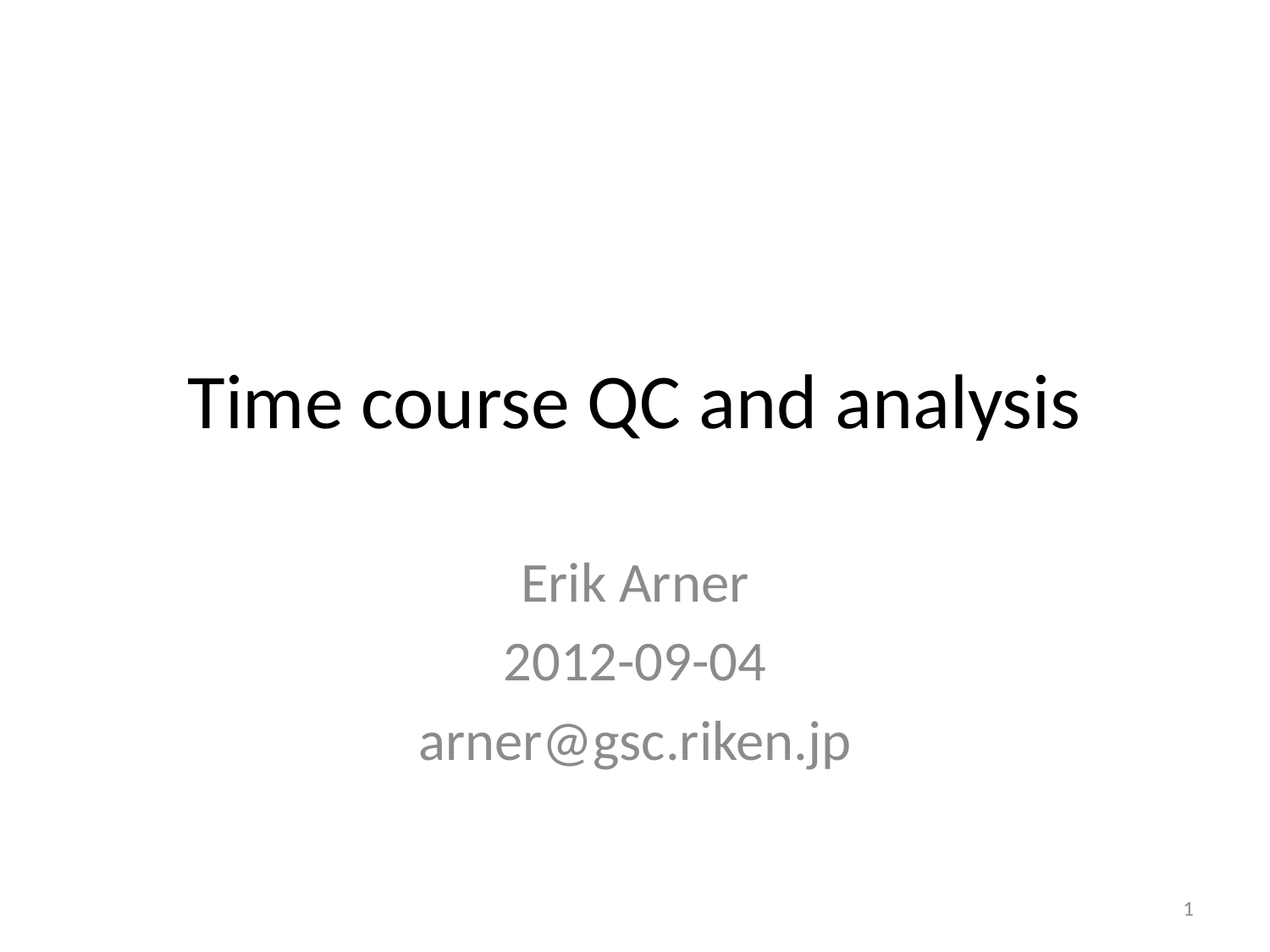

# Time course QC and analysis
Erik Arner
2012-09-04
arner@gsc.riken.jp
1